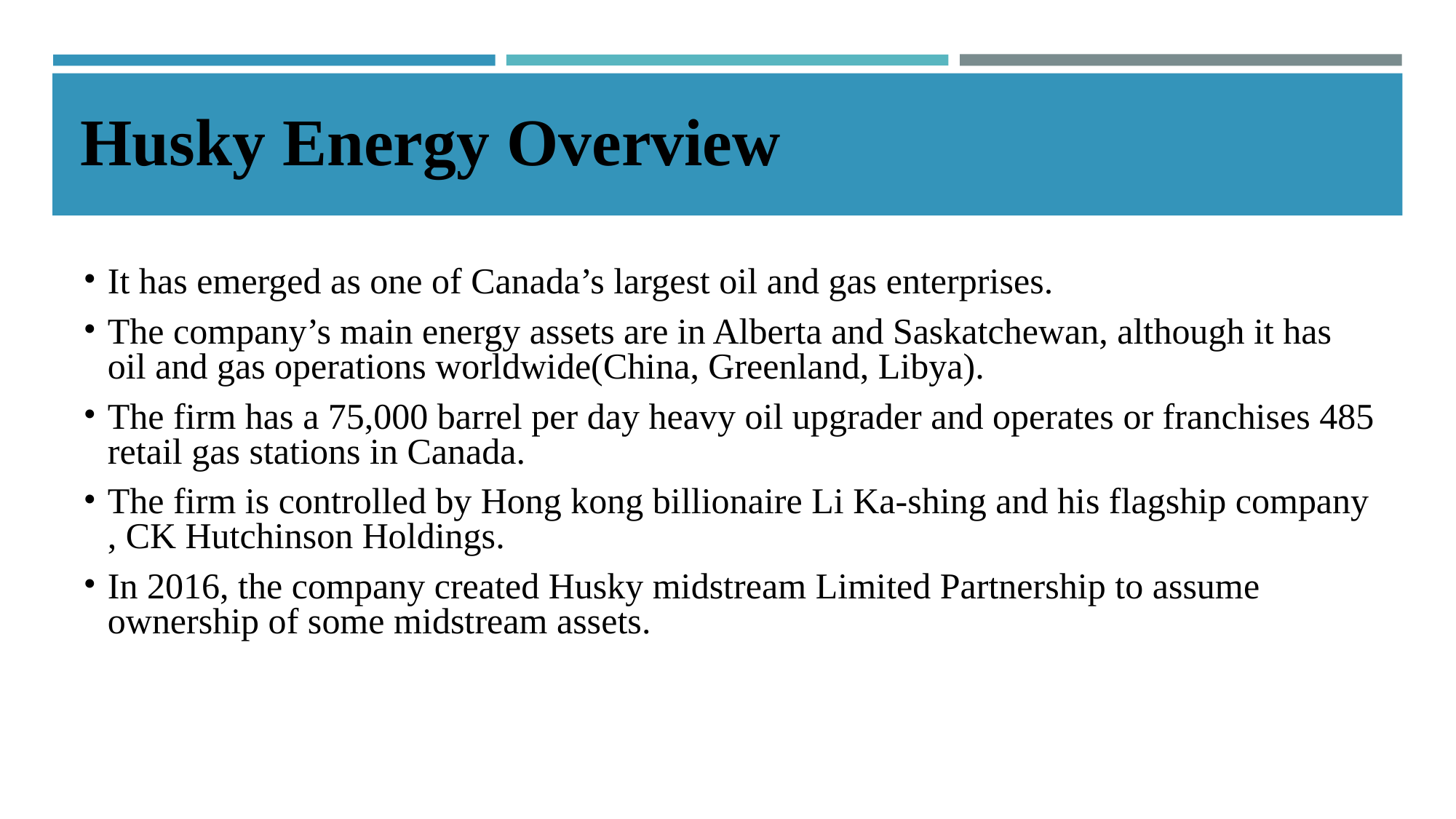

# Husky Energy Overview
It has emerged as one of Canada’s largest oil and gas enterprises.
The company’s main energy assets are in Alberta and Saskatchewan, although it has oil and gas operations worldwide(China, Greenland, Libya).
The firm has a 75,000 barrel per day heavy oil upgrader and operates or franchises 485 retail gas stations in Canada.
The firm is controlled by Hong kong billionaire Li Ka-shing and his flagship company , CK Hutchinson Holdings.
In 2016, the company created Husky midstream Limited Partnership to assume ownership of some midstream assets.